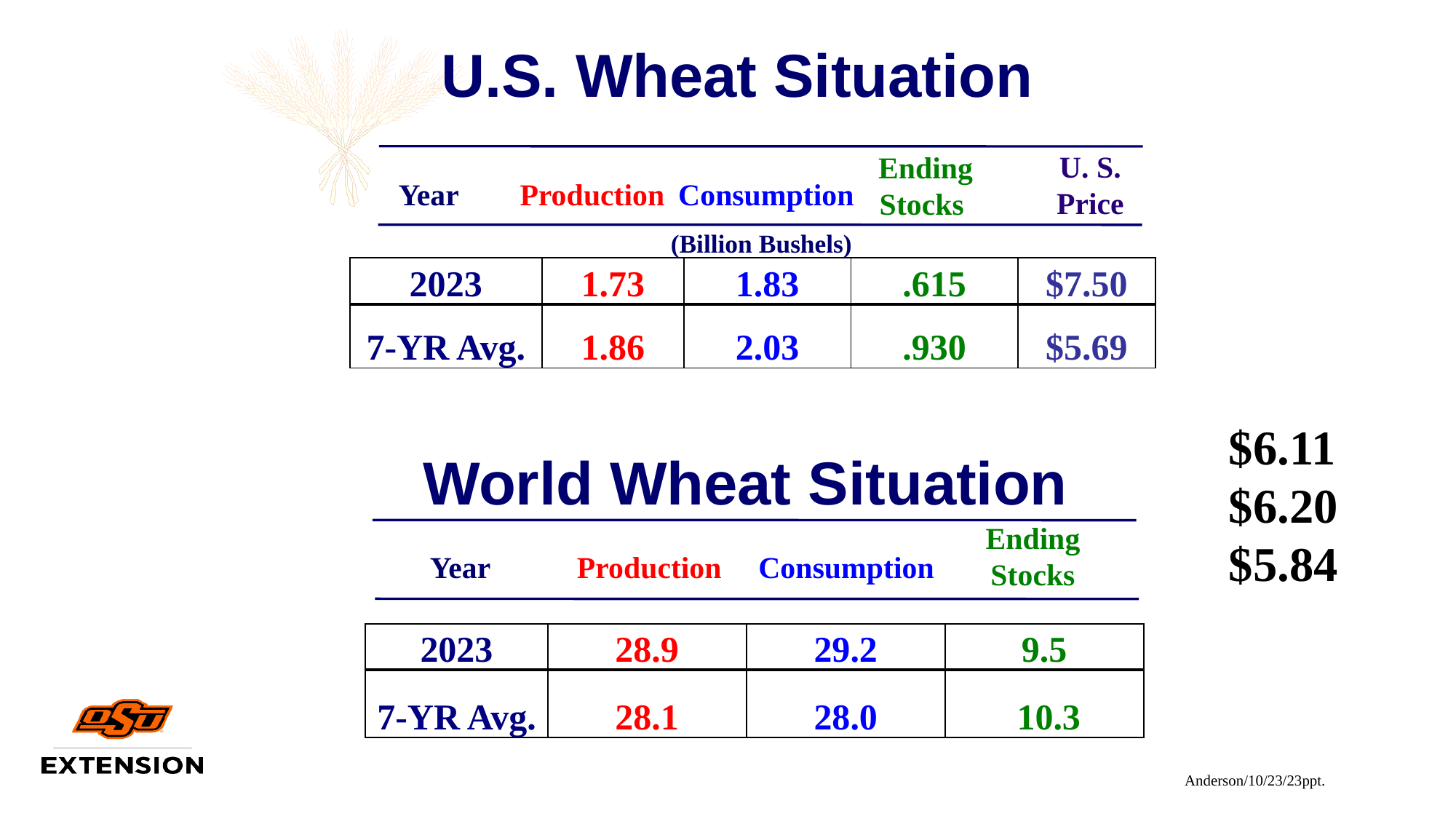

U.S. Wheat Situation

U. S.
Price
Ending
Stocks
Year
Production
Consumption

(Billion Bushels)
| 2023 | 1.73 | 1.83 | .615 | $7.50 |
| --- | --- | --- | --- | --- |
| 7-YR Avg. | 1.86 | 2.03 | .930 | $5.69 |
$6.11
$6.20
$5.84
World Wheat Situation
Ending
Stocks
Year
Production
Consumption

| 2023 | 28.9 | 29.2 | 9.5 |
| --- | --- | --- | --- |
| 7-YR Avg. | 28.1 | 28.0 | 10.3 |